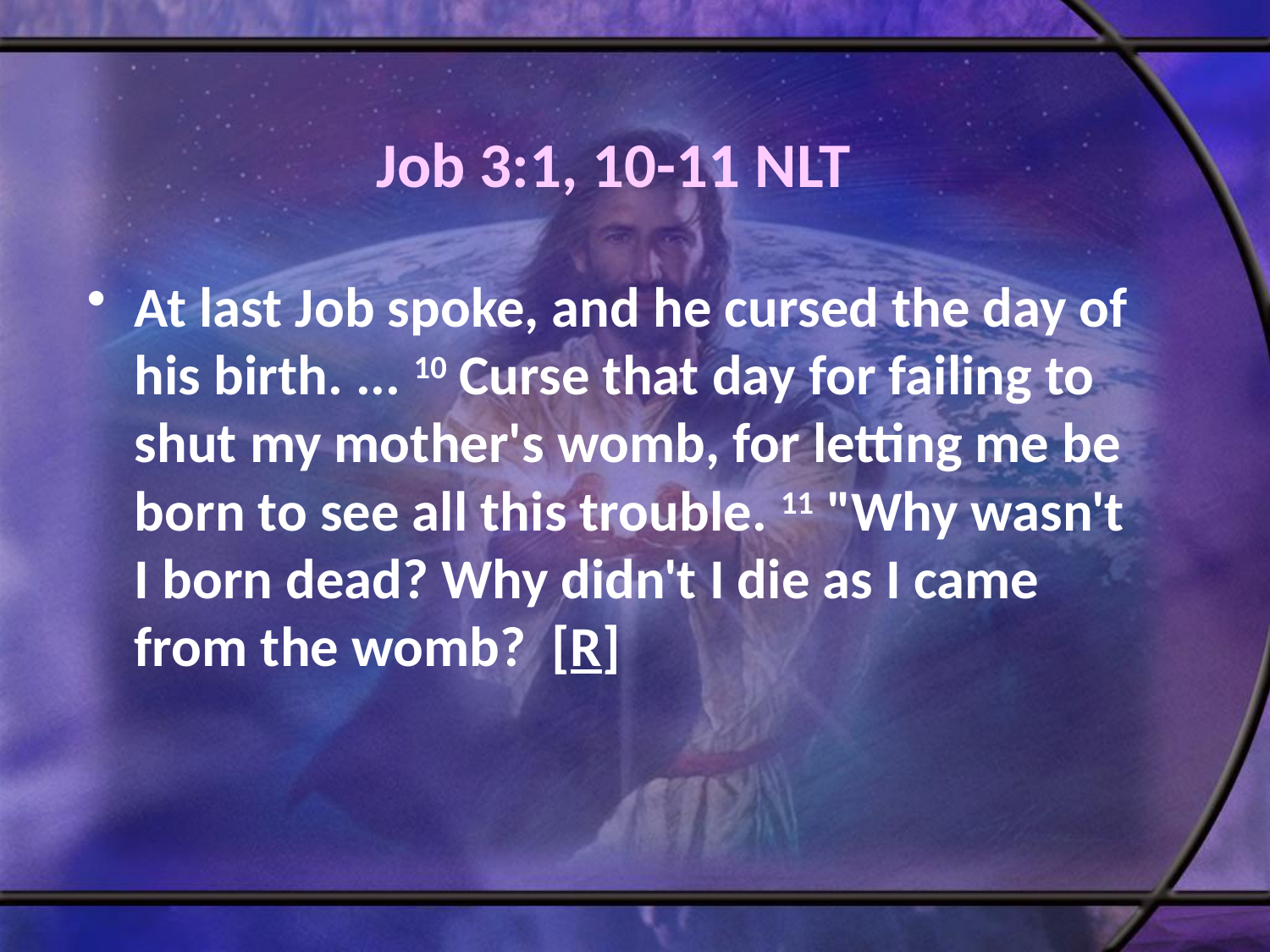

# Job 3:1, 10-11 NLT
At last Job spoke, and he cursed the day of his birth. ... 10 Curse that day for failing to shut my mother's womb, for letting me be born to see all this trouble. 11 "Why wasn't I born dead? Why didn't I die as I came from the womb?  [R]